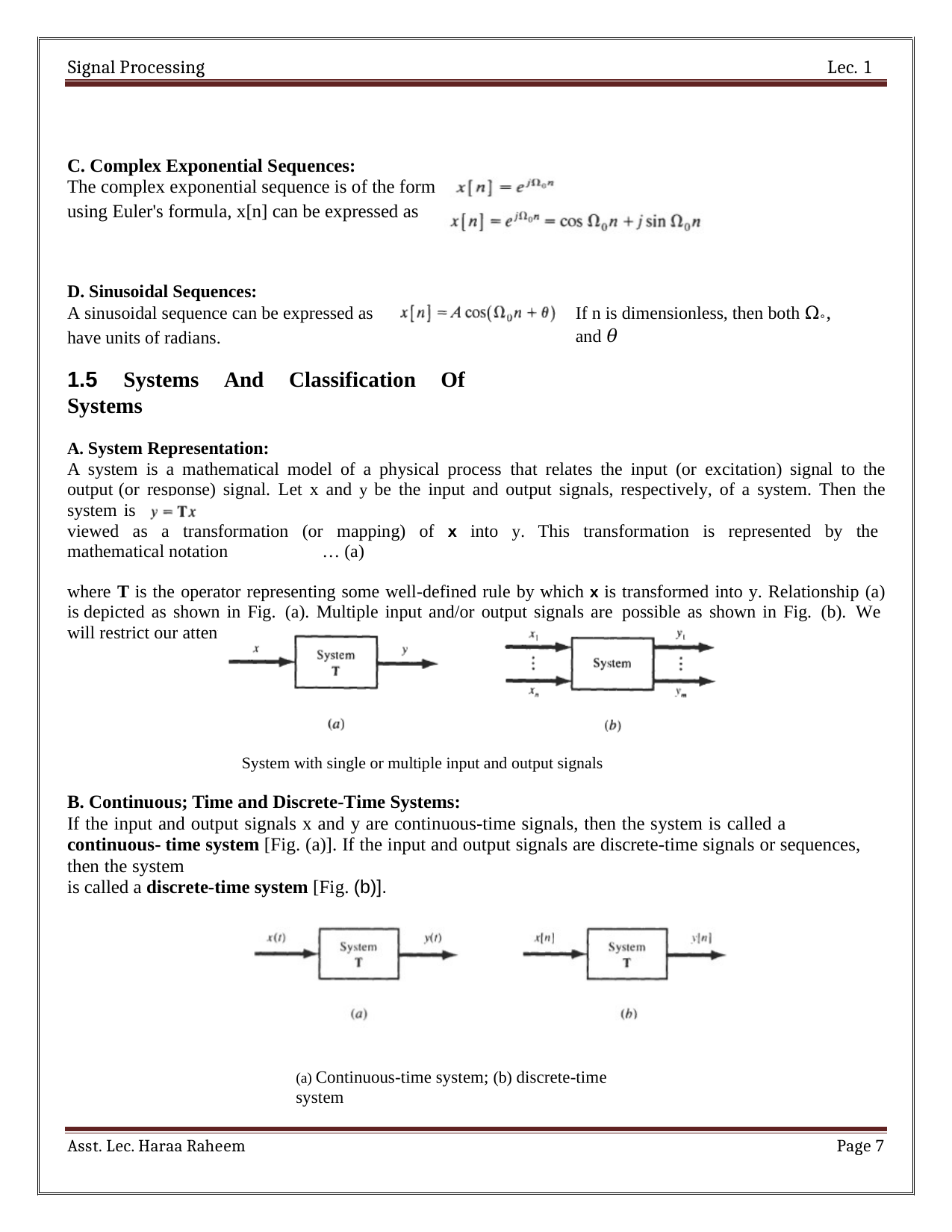

Signal Processing
Lec. 1

C. Complex Exponential Sequences:
The complex exponential sequence is of the form
using Euler's formula, x[n] can be expressed as

D. Sinusoidal Sequences:
A sinusoidal sequence can be expressed as
have units of radians.

If n is dimensionless, then both Ω°, and 𝜃
1.5 Systems And Classification Of Systems

A. System Representation:
A system is a mathematical model of a physical process that relates the input (or excitation) signal to the output (or response) signal. Let x and y be the input and output signals, respectively, of a system. Then the system is
viewed  as  a  transformation  (or  mapping)  of  x  into  y.  This  transformation  is  represented  by  the  mathematical notation                     … (a)

where T is the operator representing some well-defined rule by which x is transformed into y. Relationship (a) is depicted as shown in Fig.  (a). Multiple input and/or output signals are  possible as shown in Fig.  (b).  We  will restrict our attention for the most part in this text to the single-input, single-output case.

System with single or multiple input and output signals

B. Continuous; Time and Discrete-Time Systems:
If the input and output signals x and y are continuous-time signals, then the system is called a continuous- time system [Fig. (a)]. If the input and output signals are discrete-time signals or sequences, then the system
is called a discrete-time system [Fig. (b)].

(a) Continuous-time system; (b) discrete-time system

Asst. Lec. Haraa Raheem
Page 7